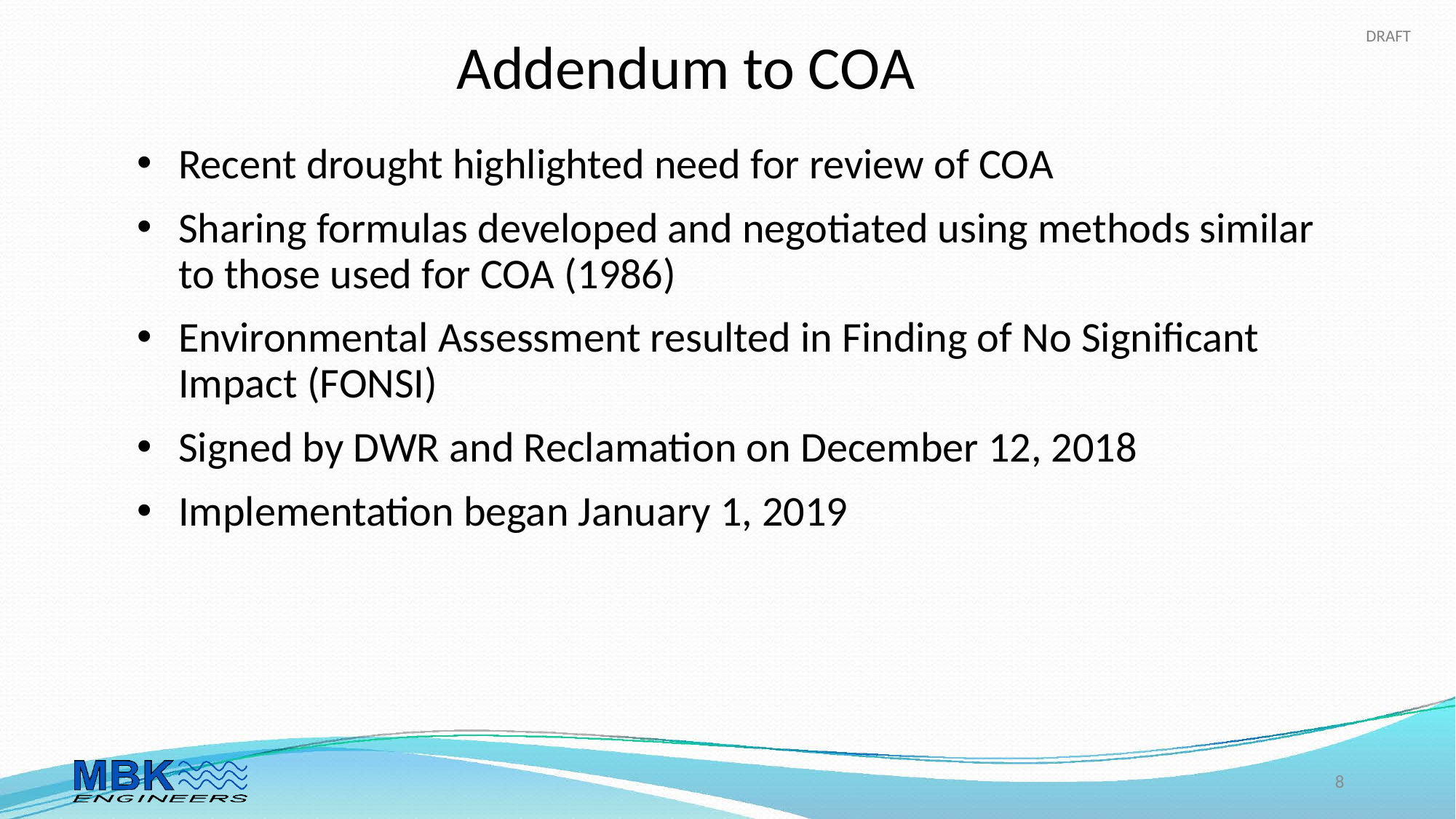

# Addendum to COA
Recent drought highlighted need for review of COA
Sharing formulas developed and negotiated using methods similar to those used for COA (1986)
Environmental Assessment resulted in Finding of No Significant Impact (FONSI)
Signed by DWR and Reclamation on December 12, 2018
Implementation began January 1, 2019
8